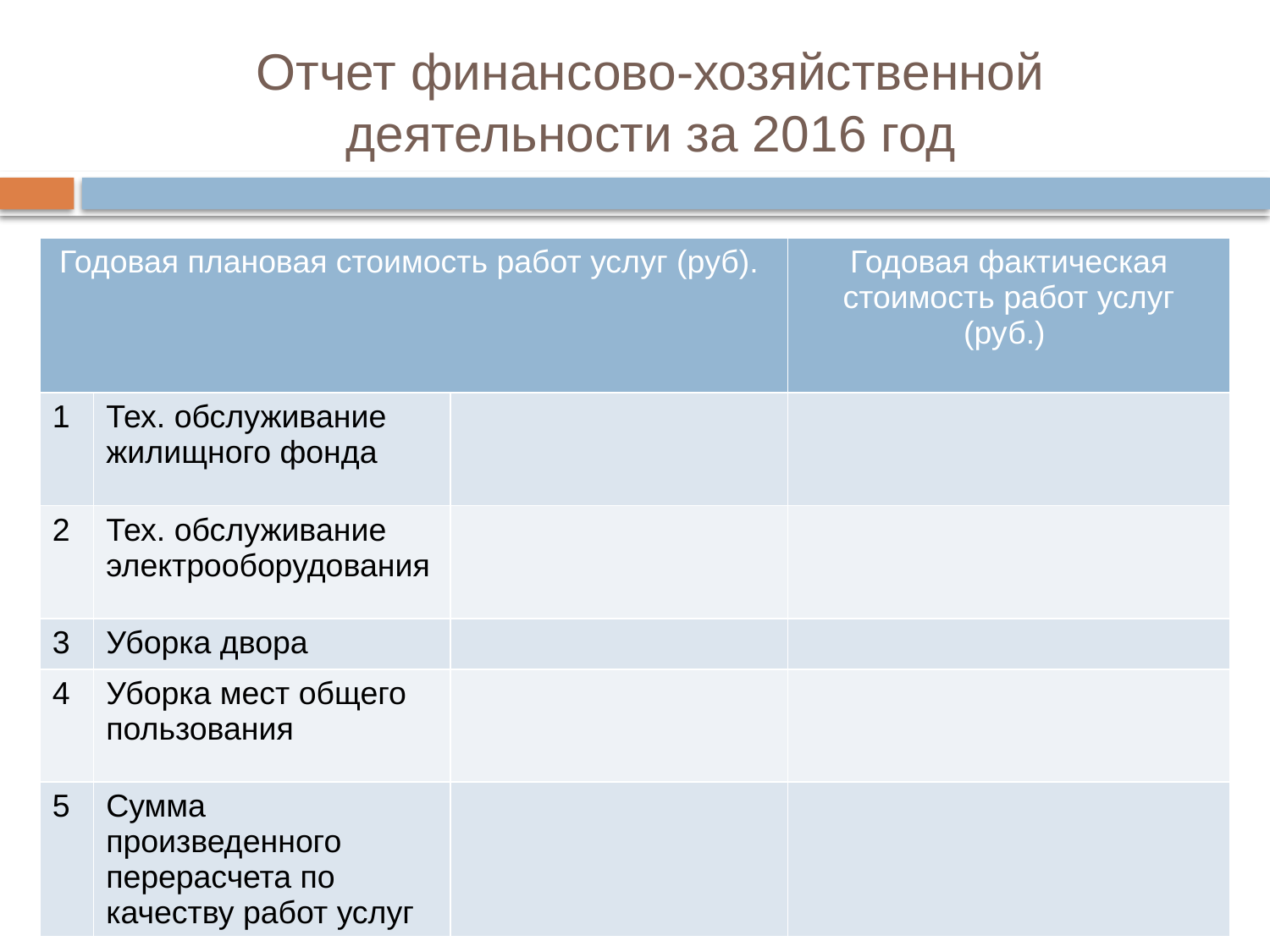

# Отчет финансово-хозяйственной деятельности за 2016 год
| Годовая плановая стоимость работ услуг (руб). |  |  | Годовая фактическая стоимость работ услуг (руб.) |
| --- | --- | --- | --- |
| 1 | Тех. обслуживание жилищного фонда |  |  |
| 2 | Тех. обслуживание электрооборудования |  |  |
| 3 | Уборка двора |  |  |
| 4 | Уборка мест общего пользования |  |  |
| 5 | Сумма произведенного перерасчета по качеству работ услуг |  |  |